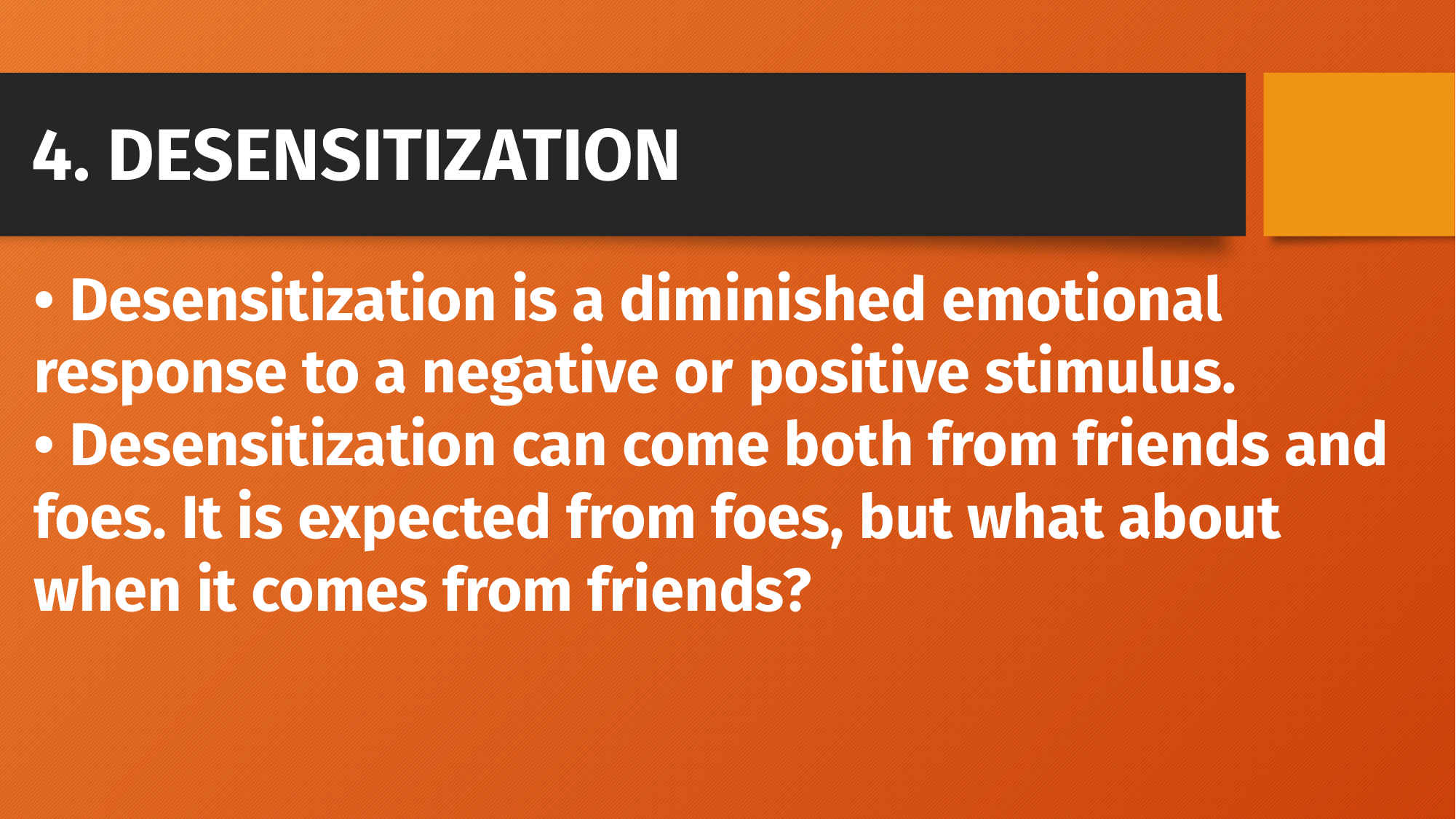

# 4. DESENSITIZATION
• Desensitization is a diminished emotional response to a negative or positive stimulus.
• Desensitization can come both from friends and foes. It is expected from foes, but what about when it comes from friends?